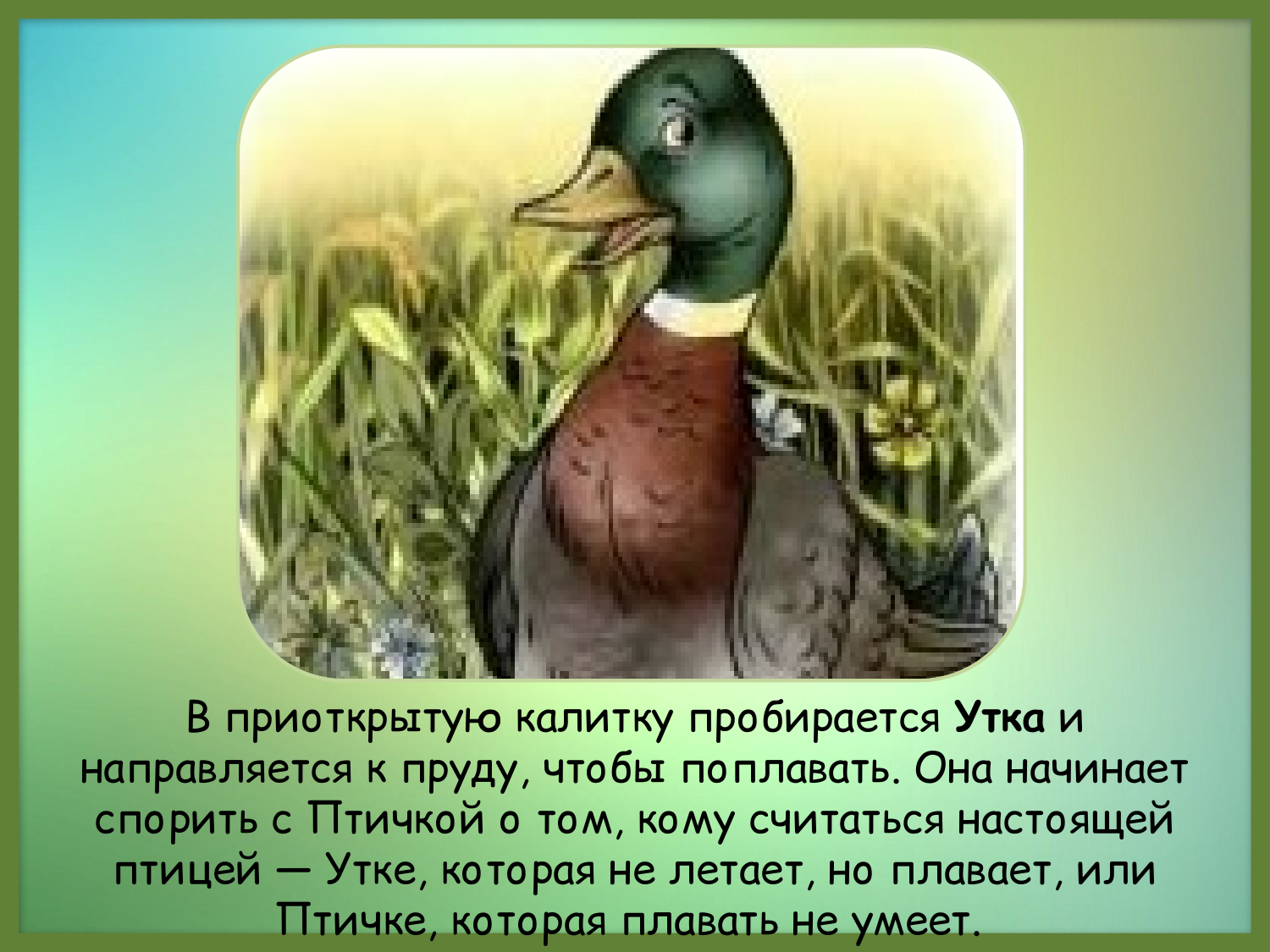

В приоткрытую калитку пробирается Утка и направляется к пруду, чтобы поплавать. Она начинает спорить с Птичкой о том, кому считаться настоящей птицей ― Утке, которая не летает, но плавает, или Птичке, которая плавать не умеет.